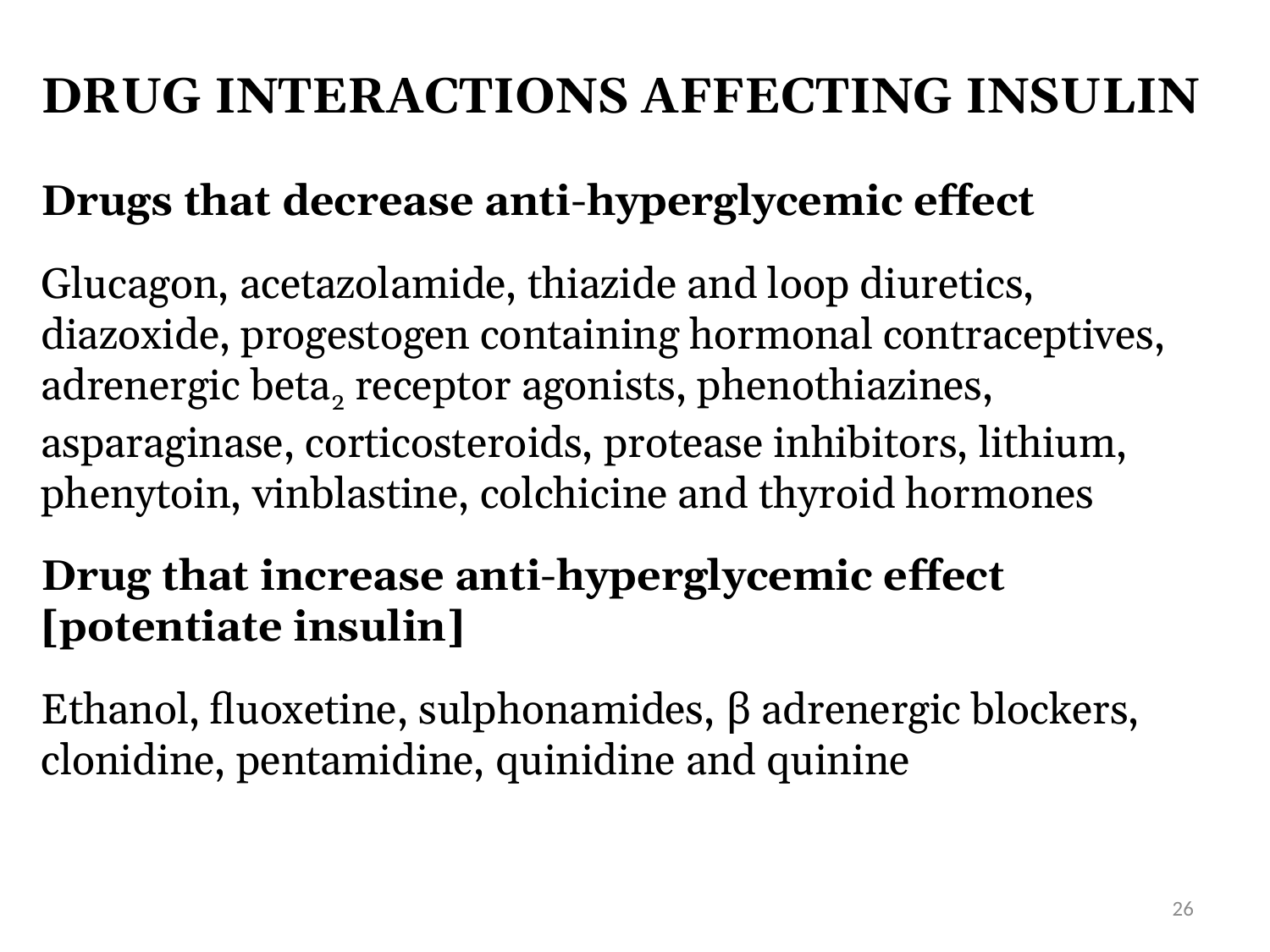

# Drug interactions affecting insulin
Drugs that decrease anti-hyperglycemic effect
Glucagon, acetazolamide, thiazide and loop diuretics, diazoxide, progestogen containing hormonal contraceptives, adrenergic beta2 receptor agonists, phenothiazines, asparaginase, corticosteroids, protease inhibitors, lithium, phenytoin, vinblastine, colchicine and thyroid hormones
Drug that increase anti-hyperglycemic effect [potentiate insulin]
Ethanol, fluoxetine, sulphonamides, β adrenergic blockers, clonidine, pentamidine, quinidine and quinine
26